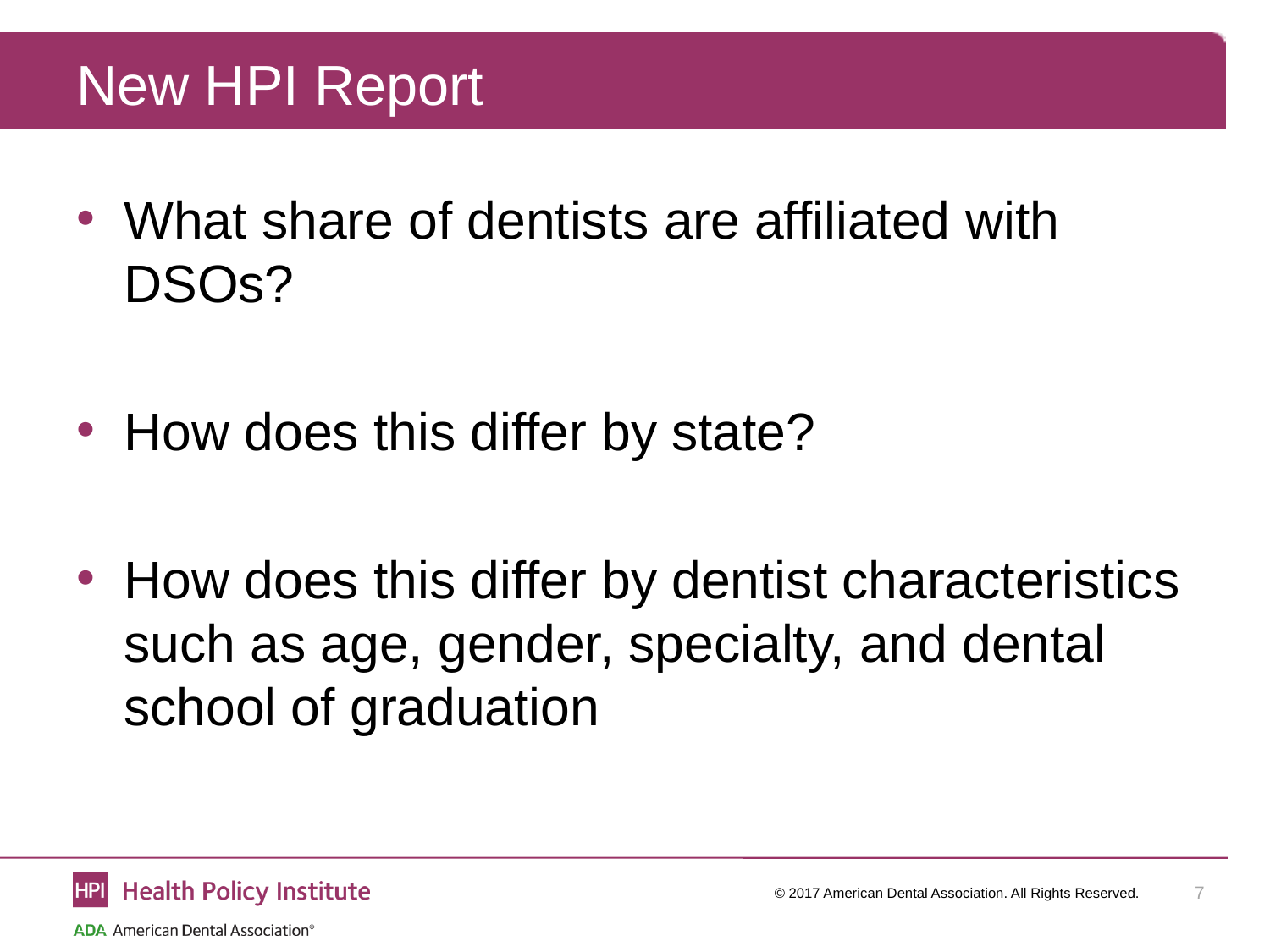

# New HPI Report
What share of dentists are affiliated with DSOs?

How does this differ by state?

How does this differ by dentist characteristics such as age, gender, specialty, and dental school of graduation